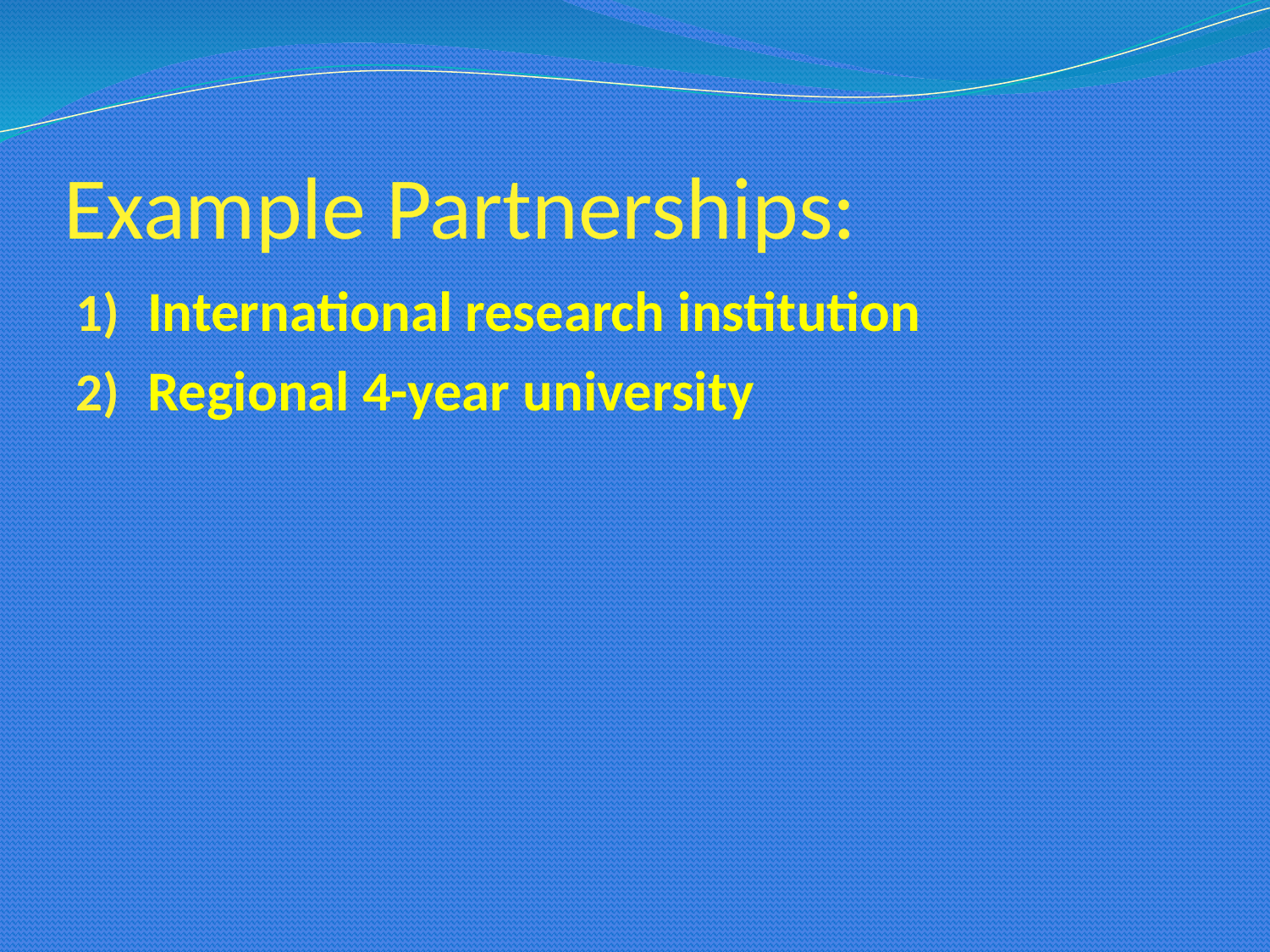

# Example Partnerships:
International research institution
Regional 4-year university